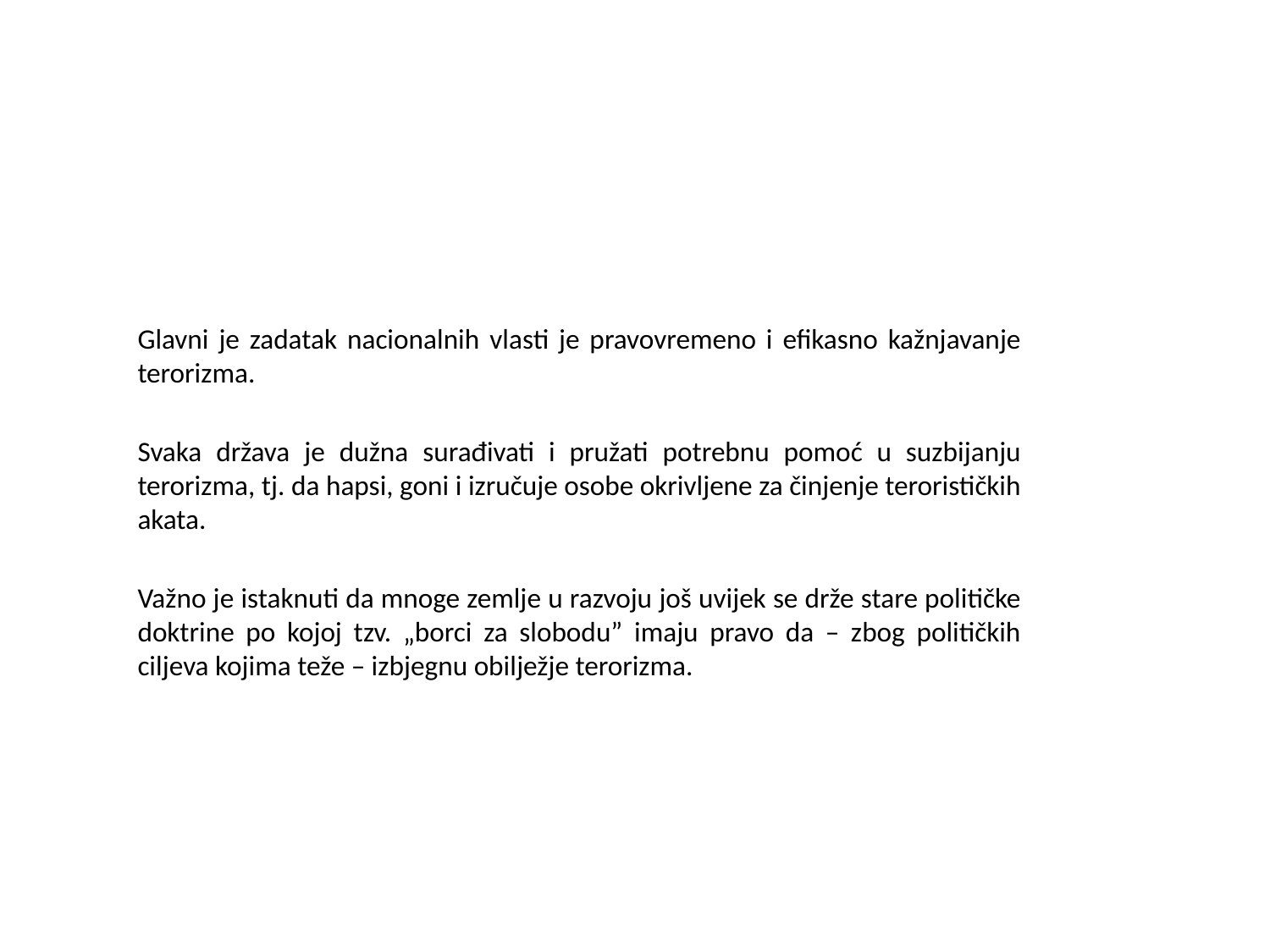

#

Glavni je zadatak nacionalnih vlasti je pravovremeno i efikasno kažnjavanje terorizma.

Svaka država je dužna surađivati i pružati potrebnu pomoć u suzbijanju terorizma, tj. da hapsi, goni i izručuje osobe okrivljene za činjenje terorističkih akata.

Važno je istaknuti da mnoge zemlje u razvoju još uvijek se drže stare političke doktrine po kojoj tzv. „borci za slobodu” imaju pravo da – zbog političkih ciljeva kojima teže – izbjegnu obilježje terorizma.